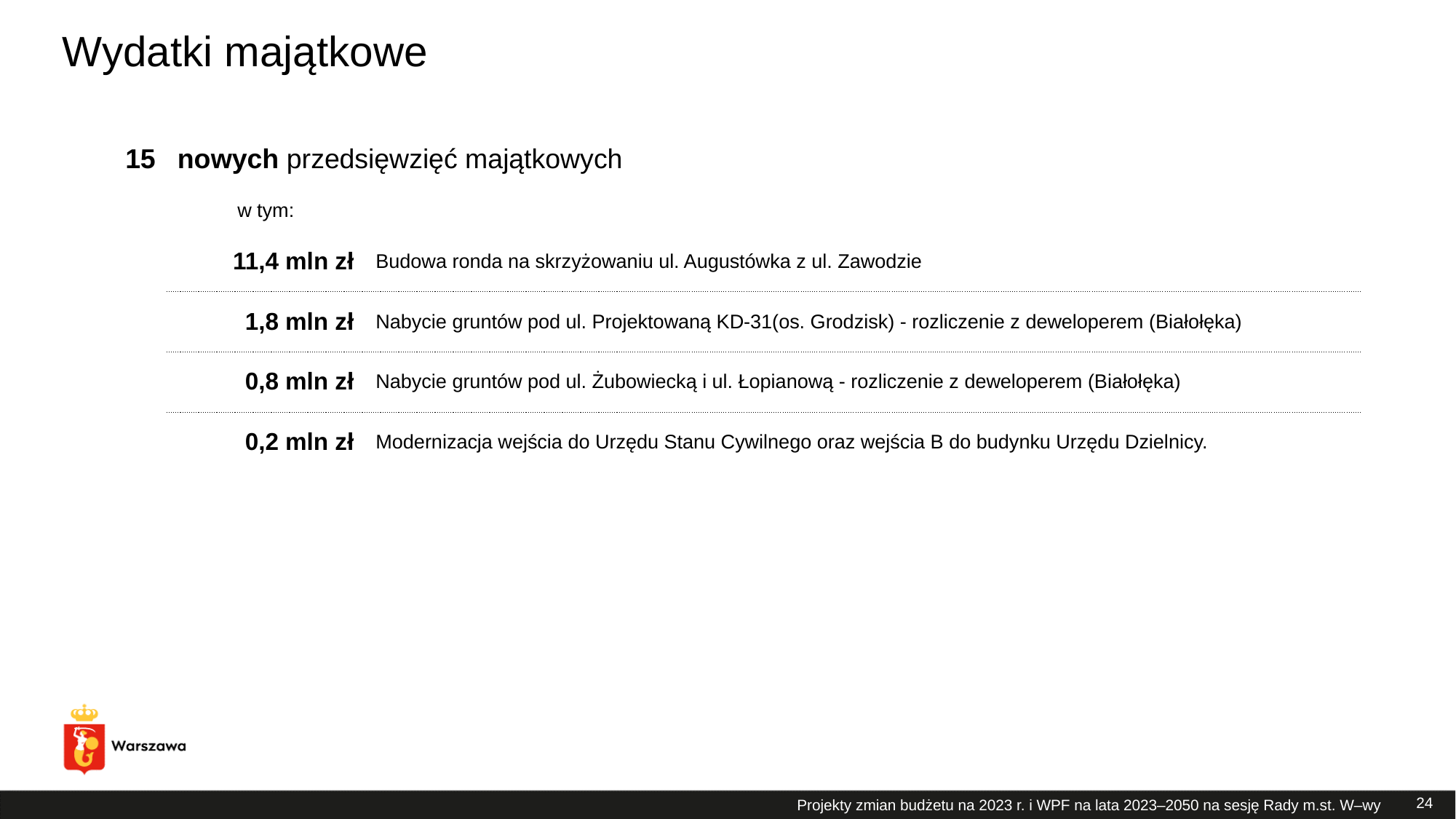

# Wydatki majątkowe
| 15 | nowych przedsięwzięć majątkowych |  |
| --- | --- | --- |
|  | w tym: |  |
|  | 11,4 mln zł | Budowa ronda na skrzyżowaniu ul. Augustówka z ul. Zawodzie |
|  | 1,8 mln zł | Nabycie gruntów pod ul. Projektowaną KD-31(os. Grodzisk) - rozliczenie z deweloperem (Białołęka) |
|  | 0,8 mln zł | Nabycie gruntów pod ul. Żubowiecką i ul. Łopianową - rozliczenie z deweloperem (Białołęka) |
|  | 0,2 mln zł | Modernizacja wejścia do Urzędu Stanu Cywilnego oraz wejścia B do budynku Urzędu Dzielnicy. |
24
Projekty zmian budżetu na 2023 r. i WPF na lata 2023–2050 na sesję Rady m.st. W–wy